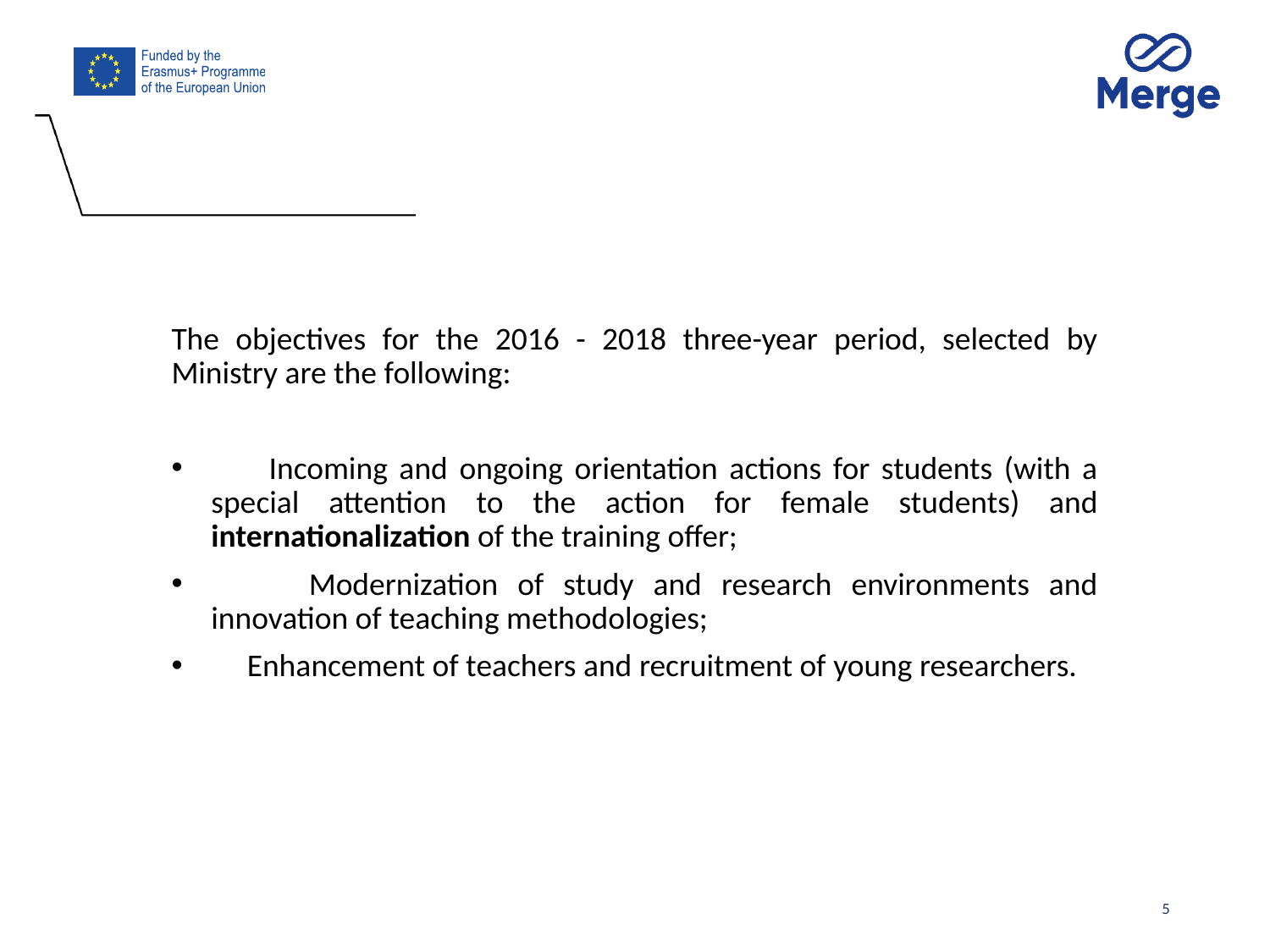

The objectives for the 2016 - 2018 three-year period, selected by Ministry are the following:

     Incoming and ongoing orientation actions for students (with a special attention to the action for female students) and internationalization of the training offer;
     Modernization of study and research environments and innovation of teaching methodologies;
     Enhancement of teachers and recruitment of young researchers.
5